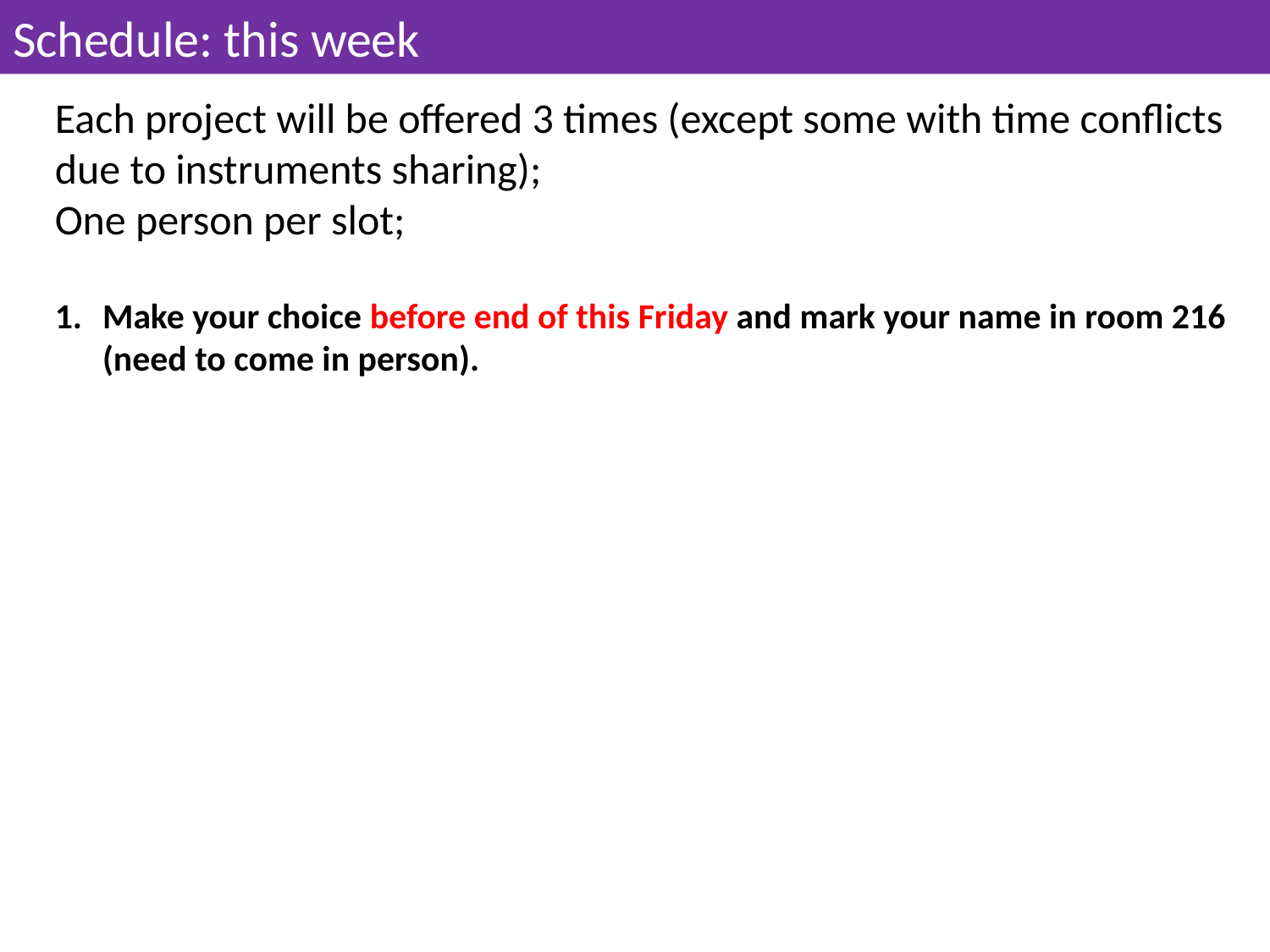

Schedule: this week
Each project will be offered 3 times (except some with time conflicts due to instruments sharing);
One person per slot;

Make your choice before end of this Friday and mark your name in room 216 (need to come in person).